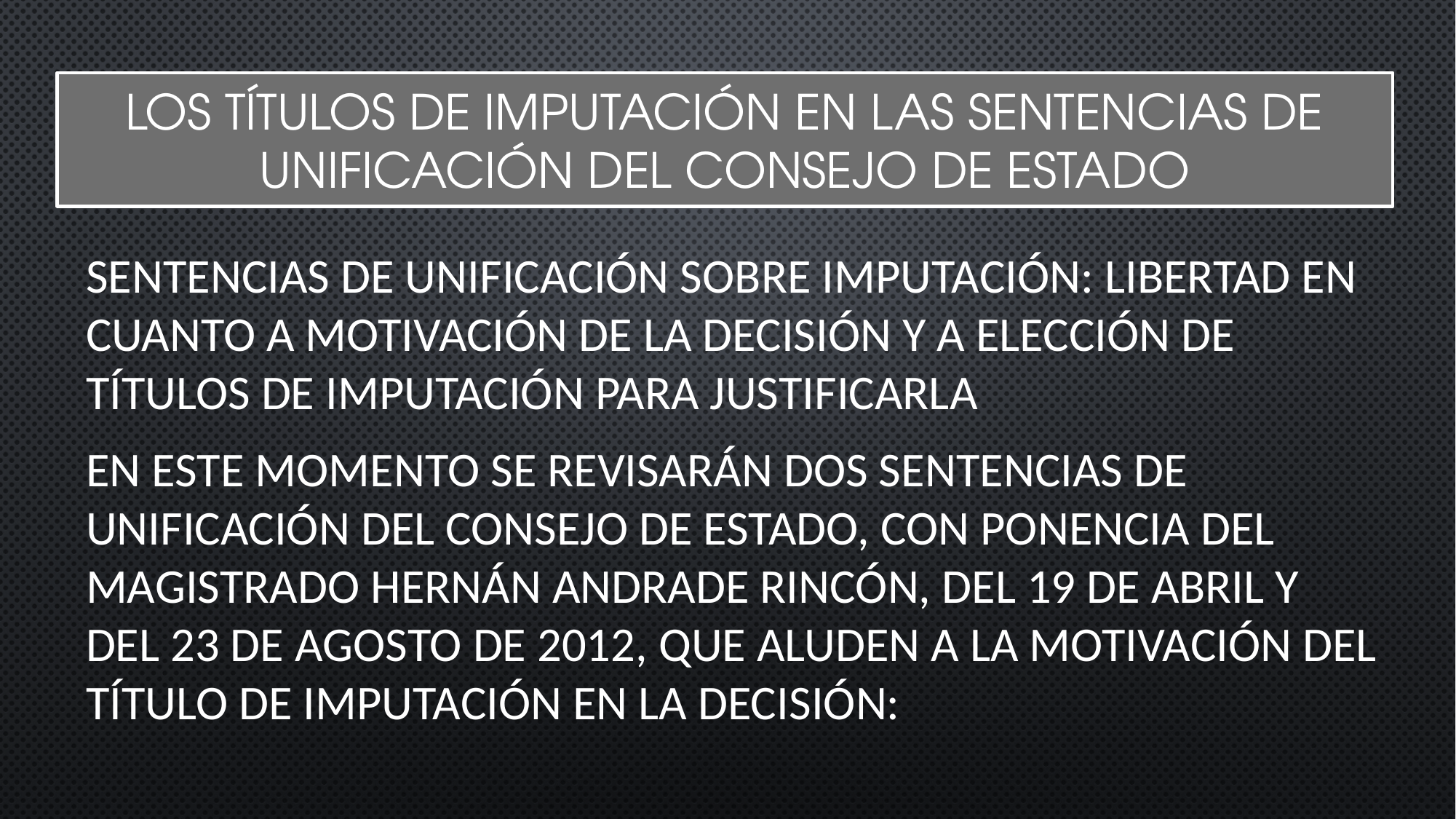

# LOS TÍTULOS DE IMPUTACIÓN EN LAS SENTENCIAS DE UNIFICACIÓN DEL CONSEJO DE ESTADO
Sentencias de unificación sobre imputación: libertad en cuanto a motivación de la decisión y a elección de títulos de imputación para justificarla
En este momento se revisarán dos sentencias de unificación del Consejo de Estado, con ponencia del magistrado Hernán Andrade Rincón, del 19 de abril y del 23 de agosto de 2012, que aluden a la motivación del título de imputación en la decisión: